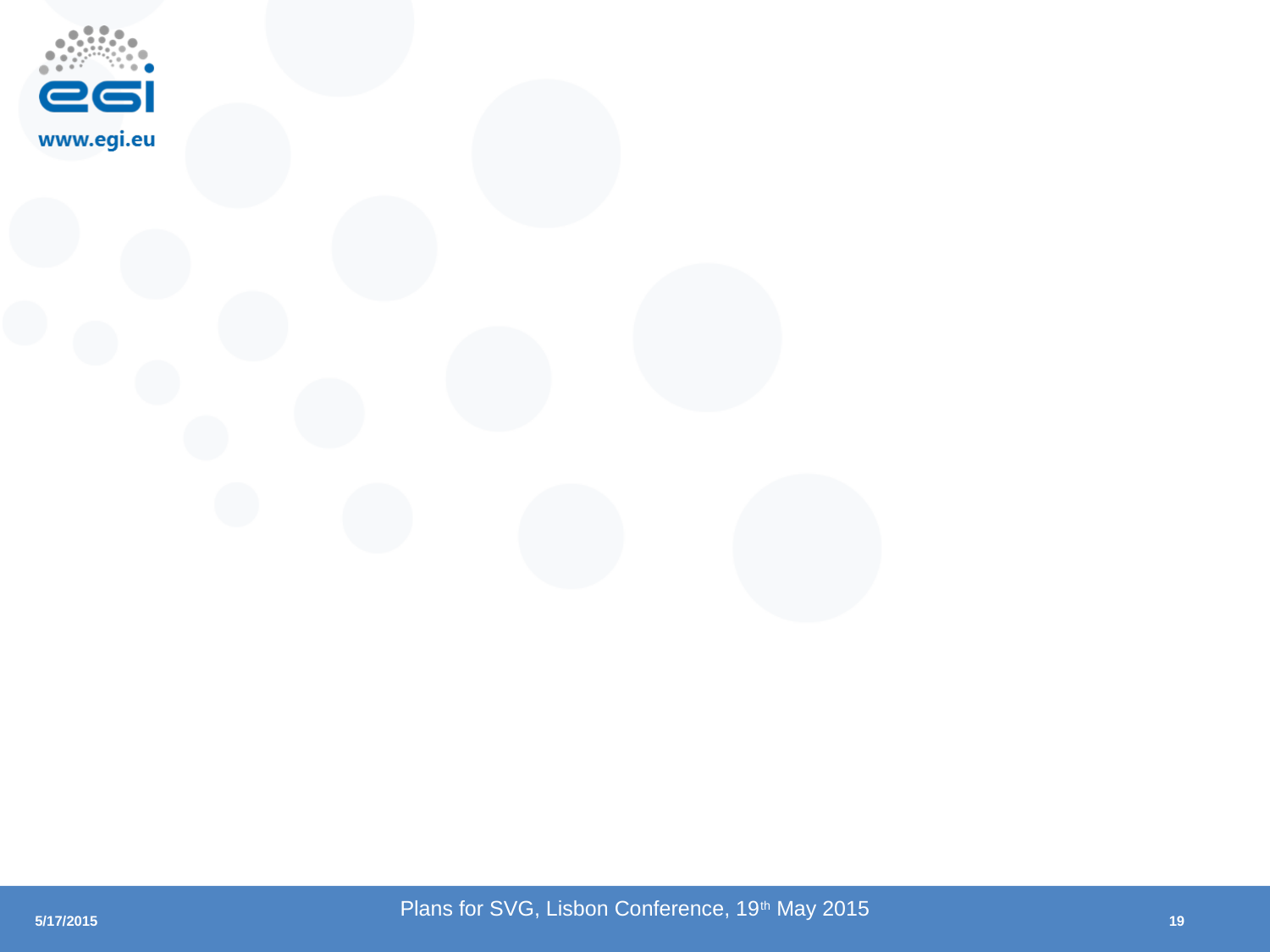

#

Plans for SVG, Lisbon Conference, 19th May 2015